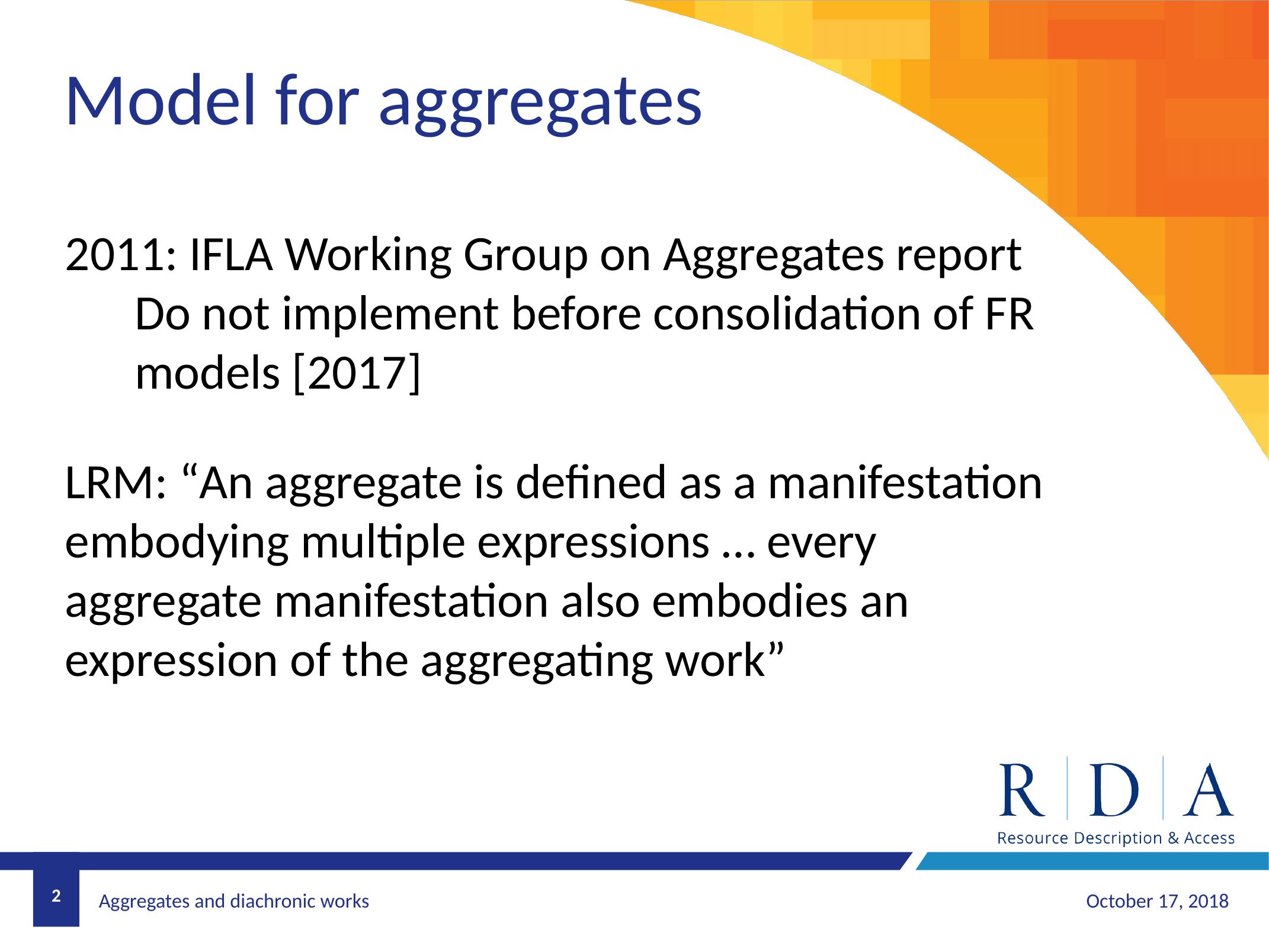

Model for aggregates
2011: IFLA Working Group on Aggregates report
Do not implement before consolidation of FR models [2017]
LRM: “An aggregate is defined as a manifestation embodying multiple expressions … every aggregate manifestation also embodies an expression of the aggregating work”
2
October 17, 2018